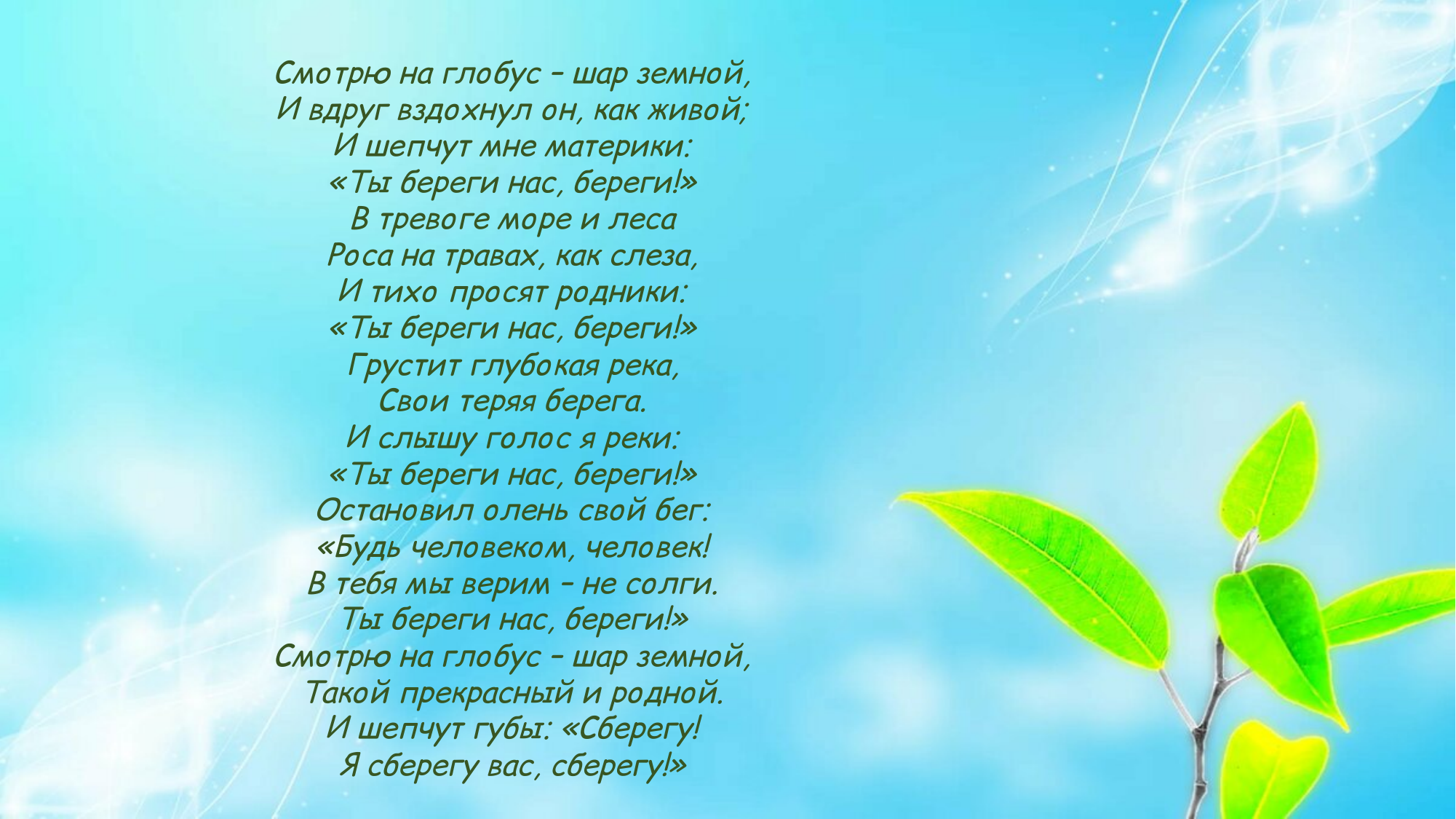

Смотрю на глобус – шар земной,
И вдруг вздохнул он, как живой;
И шепчут мне материки:
«Ты береги нас, береги!»
В тревоге море и леса
Роса на травах, как слеза,
И тихо просят родники:
«Ты береги нас, береги!»
Грустит глубокая река,
Свои теряя берега.
И слышу голос я реки:
«Ты береги нас, береги!»
Остановил олень свой бег:
«Будь человеком, человек!
В тебя мы верим – не солги.
Ты береги нас, береги!»
Смотрю на глобус – шар земной,
Такой прекрасный и родной.
И шепчут губы: «Сберегу!
Я сберегу вас, сберегу!»